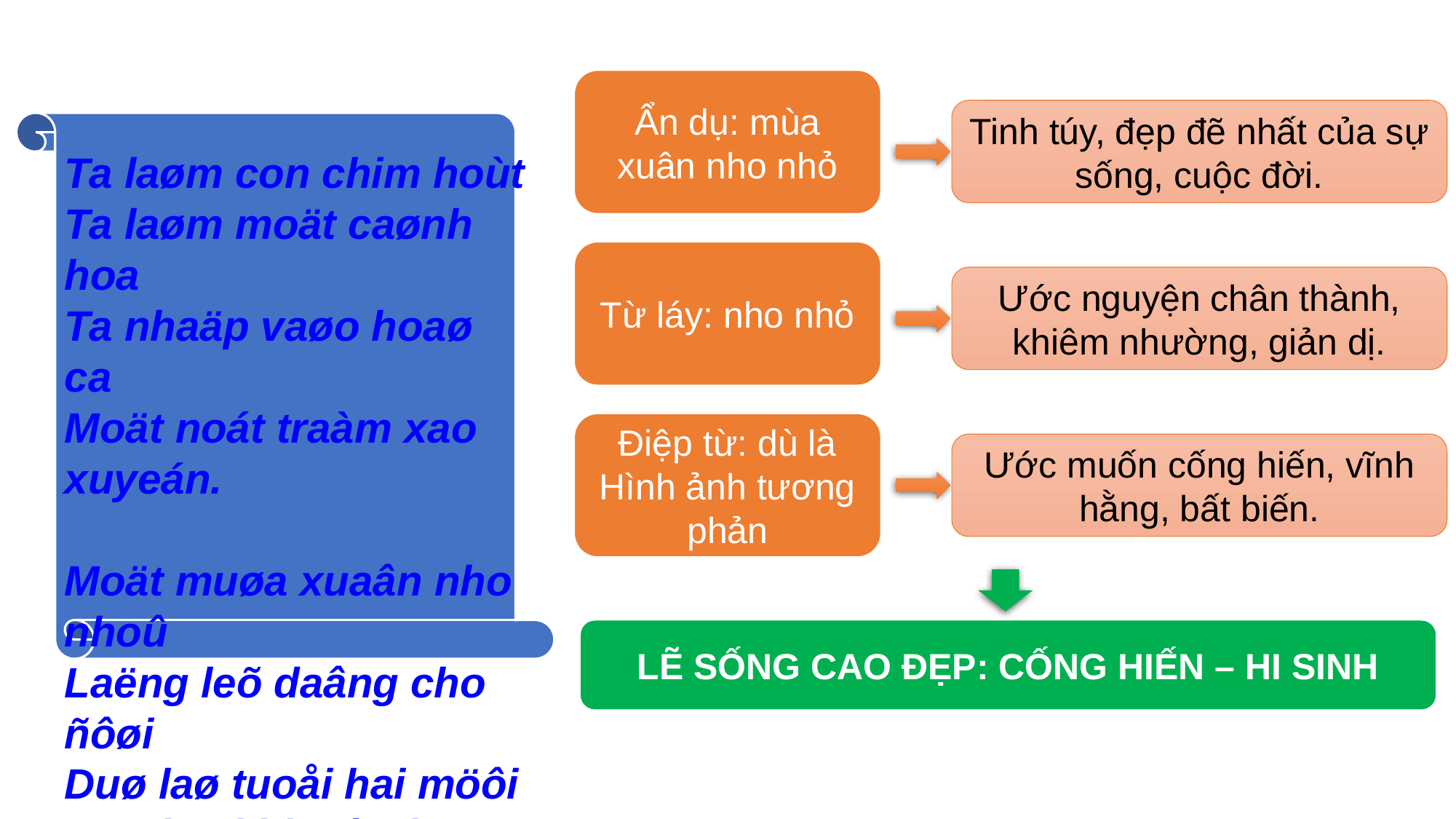

Ẩn dụ: mùa xuân nho nhỏ
Tinh túy, đẹp đẽ nhất của sự sống, cuộc đời.

Ta laøm con chim hoùt
Ta laøm moät caønh hoa
Ta nhaäp vaøo hoaø ca
Moät noát traàm xao xuyeán.

Moät muøa xuaân nho nhoû
Laëng leõ daâng cho ñôøi
Duø laø tuoåi hai möôi
Duø laø khi toùc baïc.
Từ láy: nho nhỏ
Ước nguyện chân thành, khiêm nhường, giản dị.

Điệp từ: dù là
Hình ảnh tương phản
Ước muốn cống hiến, vĩnh hằng, bất biến.

LẼ SỐNG CAO ĐẸP: CỐNG HIẾN – HI SINH